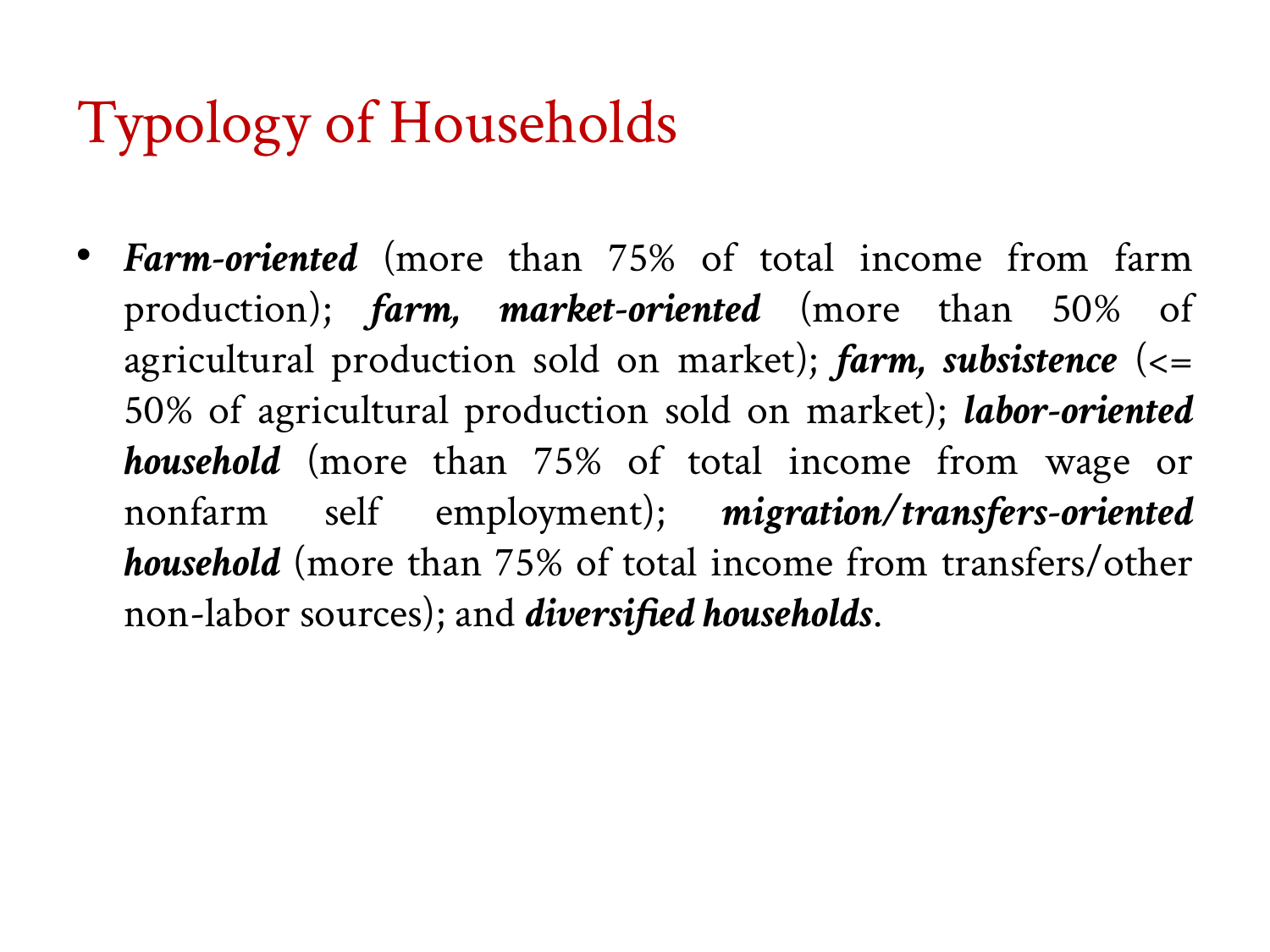

# Typology of Households
Farm-oriented (more than 75% of total income from farm production); farm, market-oriented (more than 50% of agricultural production sold on market); farm, subsistence (<= 50% of agricultural production sold on market); labor-oriented household (more than 75% of total income from wage or nonfarm self employment); migration/transfers-oriented household (more than 75% of total income from transfers/other non-labor sources); and diversified households.